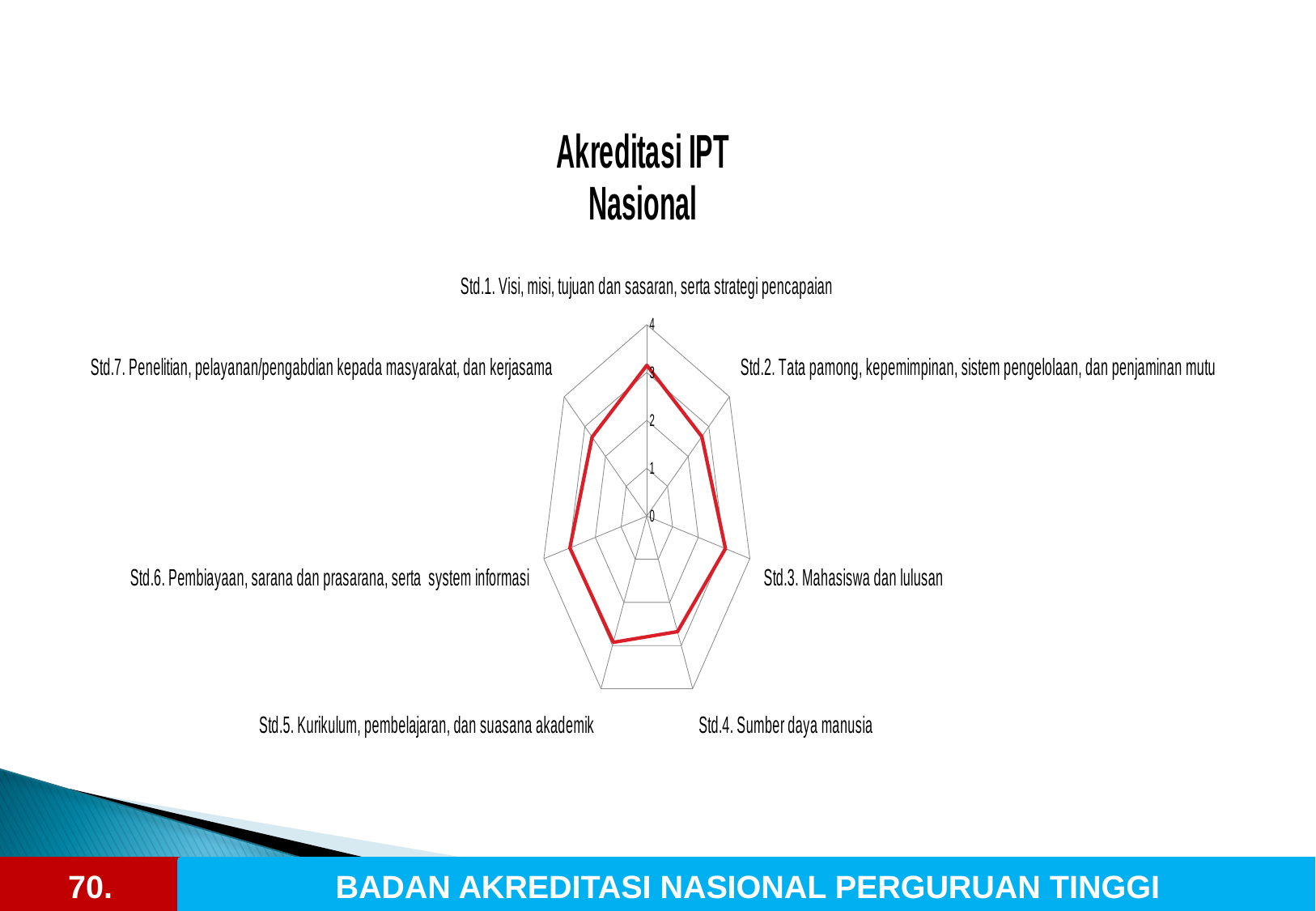

### Chart: Akreditasi IPT
Nasional

| Category |  |
|---|---|
| Std.1. Visi, misi, tujuan dan sasaran, serta strategi pencapaian | 3.1506606191969238 |
| Std.2. Tata pamong, kepemimpinan, sistem pengelolaan, dan penjaminan mutu | 2.664114408821058 |
| Std.3. Mahasiswa dan lulusan | 3.053319645429599 |
| Std.4. Sumber daya manusia | 2.6777969677316187 |
| Std.5. Kurikulum, pembelajaran, dan suasana akademik | 2.9266805784386087 |
| Std.6. Pembiayaan, sarana dan prasarana, serta  system informasi | 2.9874581487780207 |
| Std.7. Penelitian, pelayanan/pengabdian kepada masyarakat, dan kerjasama | 2.649015875355027 |
70
70.
BADAN AKREDITASI NASIONAL PERGURUAN TINGGI